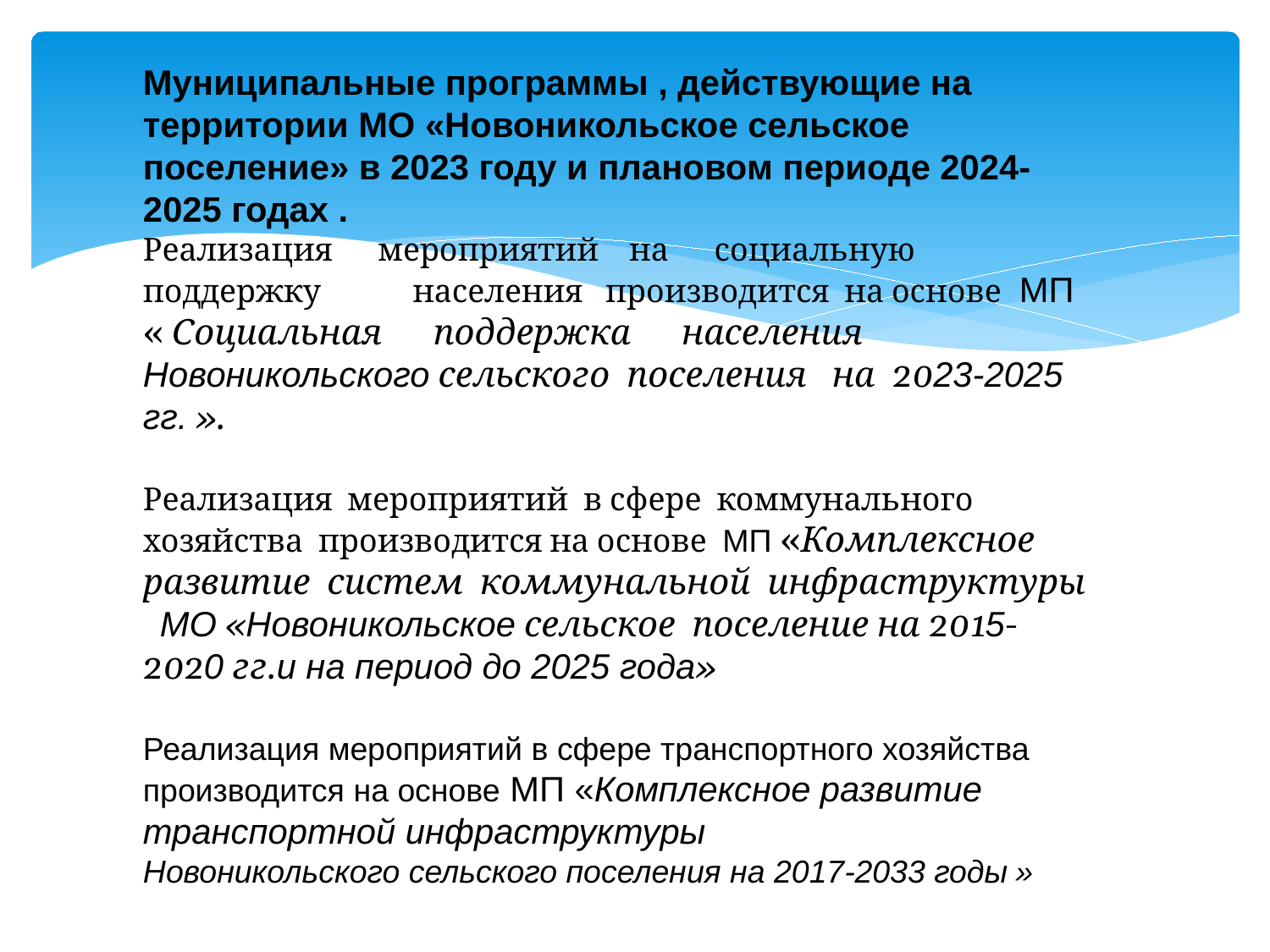

Муниципальные программы , действующие на территории МО «Новоникольское сельское
поселение» в 2023 году и плановом периоде 2024- 2025 годах .
Реализация      мероприятий    на      социальную      поддержку            населения   производится  на основе  МП « Социальная      поддержка      населения Новоникольского сельского  поселения   на  2023-2025 гг. ».
Реализация  мероприятий  в сфере  коммунального  хозяйства  производится на основе  МП «Комплексное  развитие  систем  коммунальной  инфраструктуры   МО «Новоникольское сельское  поселение на 2015-2020 гг.и на период до 2025 года»
Реализация мероприятий в сфере транспортного хозяйства производится на основе МП «Комплексное развитие  транспортной инфраструктуры
Новоникольского сельского поселения на 2017-2033 годы »